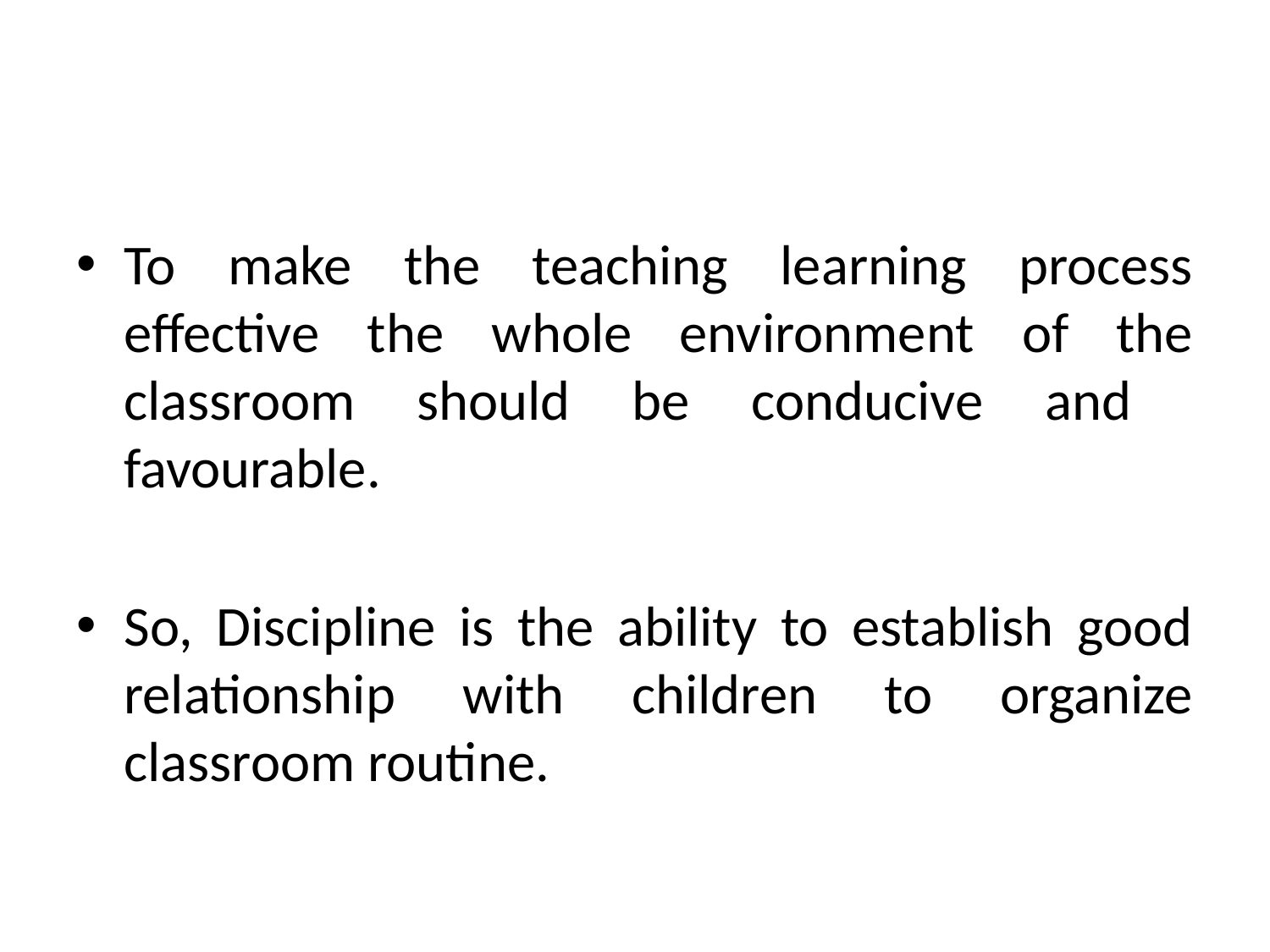

To make the teaching learning process effective the whole environment of the classroom should be conducive and  favourable.

So, Discipline is the ability to establish good relationship with children to organize classroom routine.